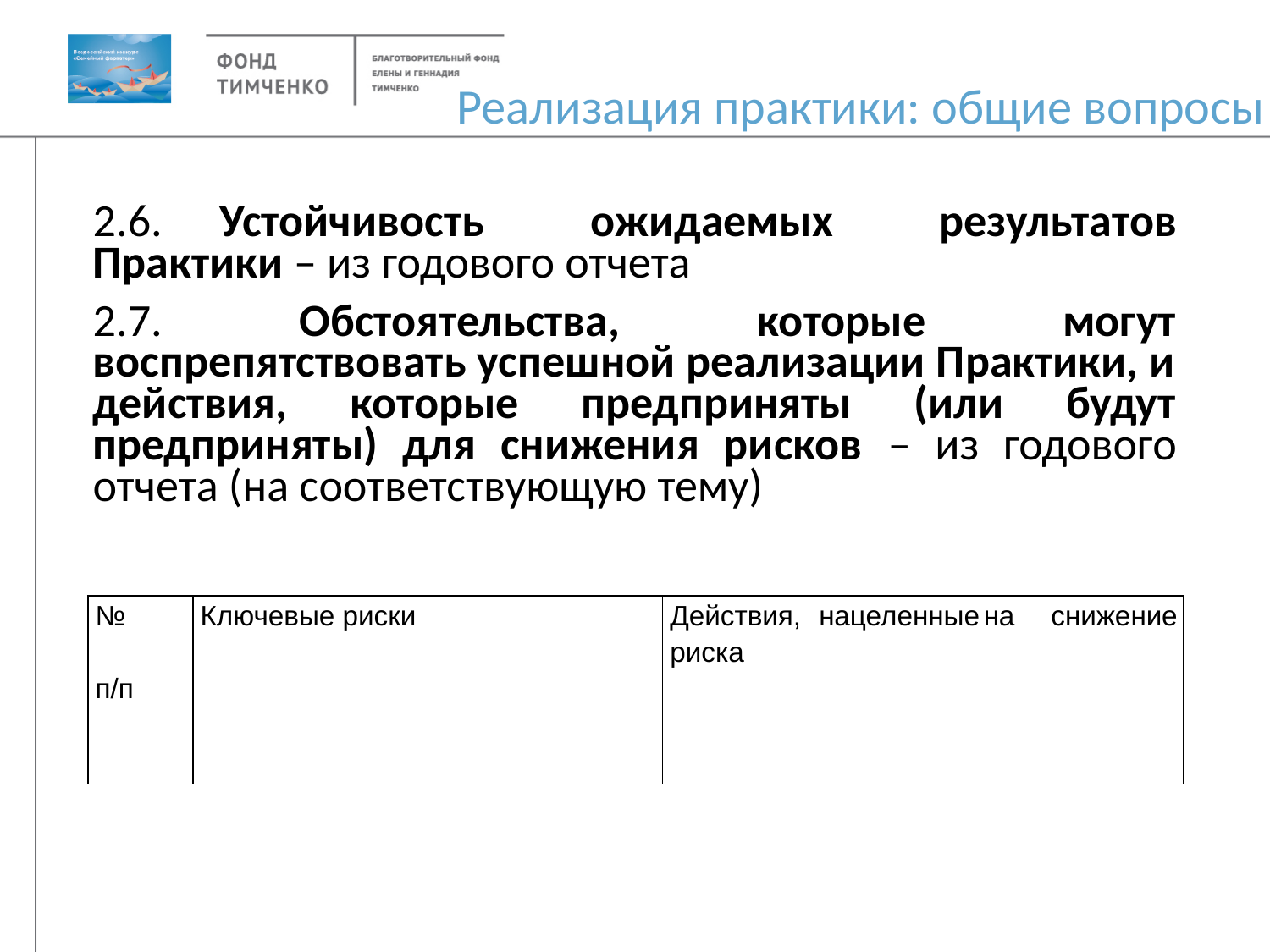

# Реализация практики: общие вопросы
2.6.	Устойчивость ожидаемых результатов Практики – из годового отчета
2.7. Обстоятельства, которые могут воспрепятствовать успешной реализации Практики, и действия, которые предприняты (или будут предприняты) для снижения рисков – из годового отчета (на соответствующую тему)

| №   п/п | Ключевые риски | Действия, нацеленные на снижение риска |
| --- | --- | --- |
|  |  |  |
|  |  |  |